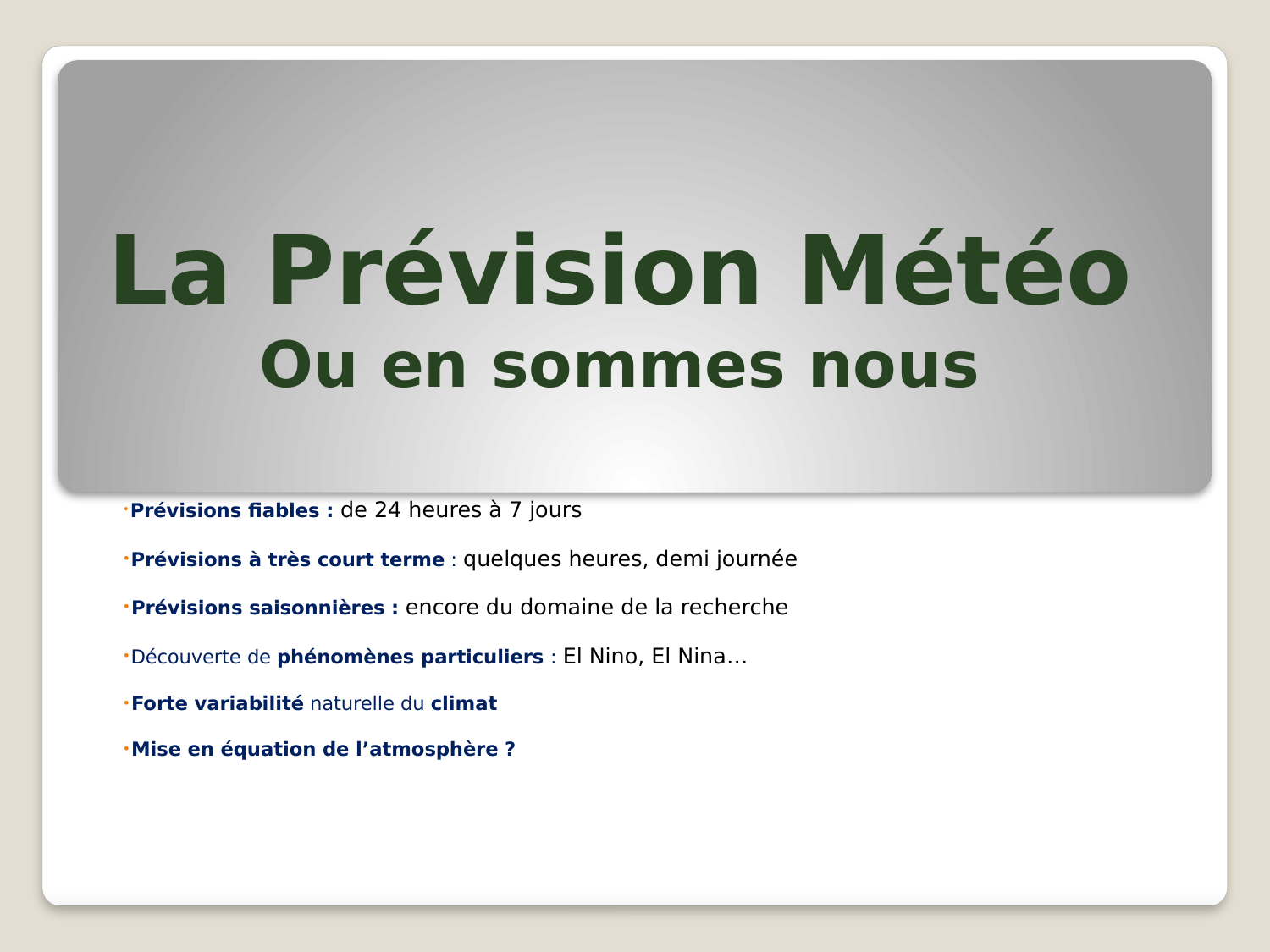

# La Prévision Météo Ou en sommes nous
 Prévisions fiables : de 24 heures à 7 jours

 Prévisions à très court terme : quelques heures, demi journée

 Prévisions saisonnières : encore du domaine de la recherche

 Découverte de phénomènes particuliers : El Nino, El Nina…

 Forte variabilité naturelle du climat

 Mise en équation de l’atmosphère ?